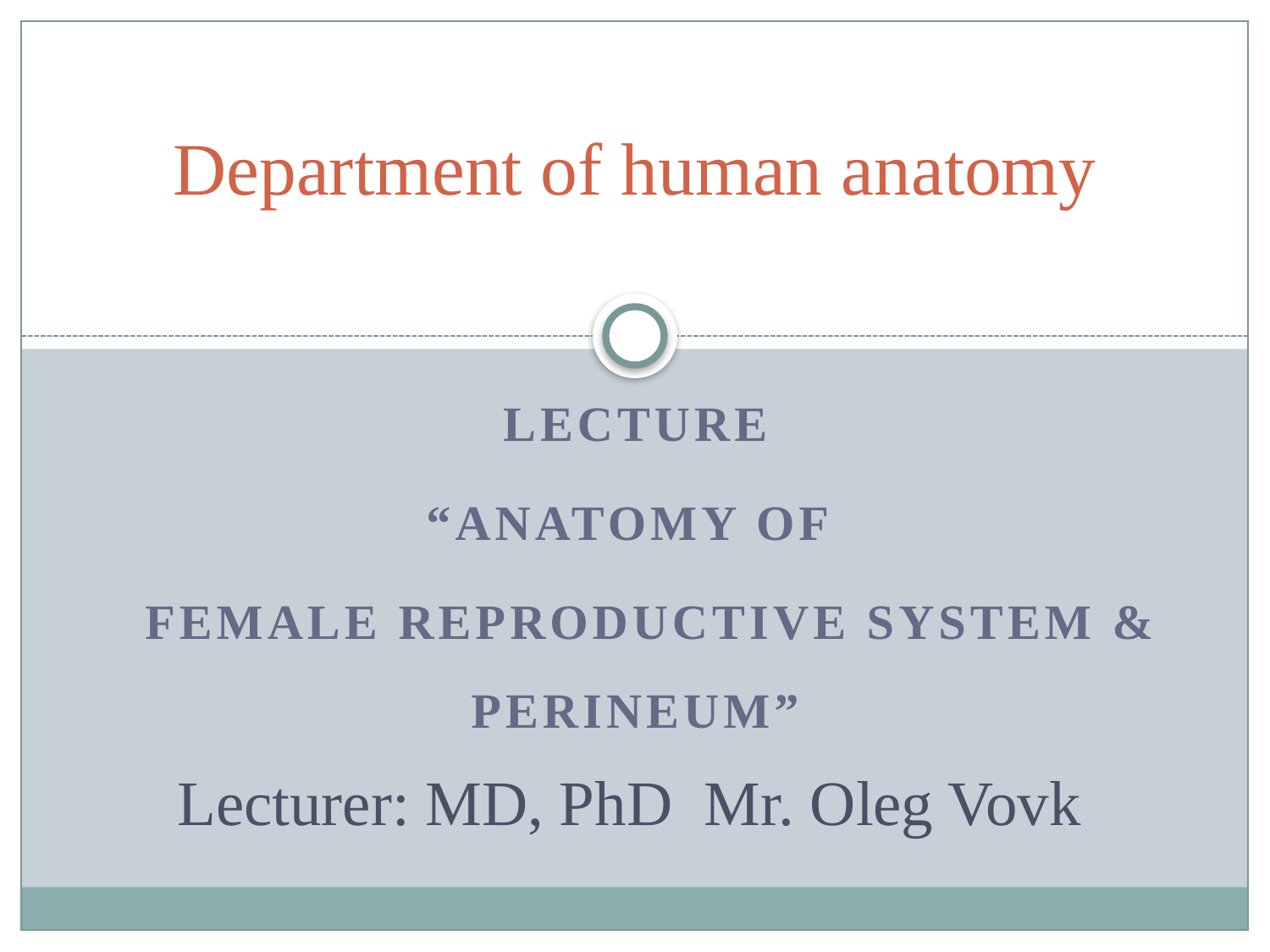

# Department of human anatomy
Lecture
“anatomy of
  female reproductive system & perineum”

Lecturer: MD, PhD  Mr. Oleg Vovk